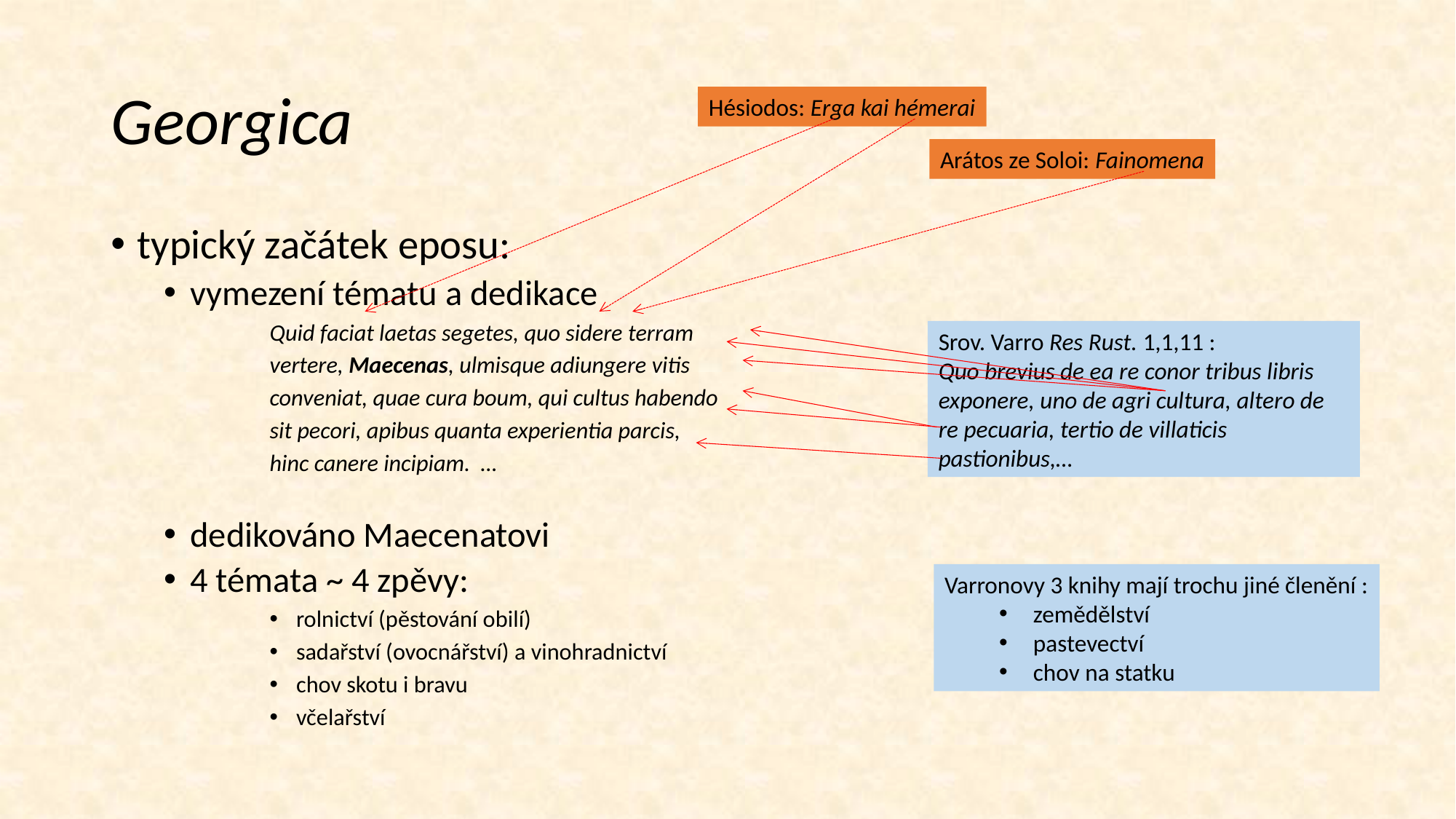

# Georgica
Hésiodos: Erga kai hémerai
Arátos ze Soloi: Fainomena
typický začátek eposu:
vymezení tématu a dedikace
Quid faciat laetas segetes, quo sidere terram
vertere, Maecenas, ulmisque adiungere vitis
conveniat, quae cura boum, qui cultus habendo
sit pecori, apibus quanta experientia parcis,
hinc canere incipiam.  …

dedikováno Maecenatovi
4 témata ~ 4 zpěvy:
rolnictví (pěstování obilí)
sadařství (ovocnářství) a vinohradnictví
chov skotu i bravu
včelařství

Srov. Varro Res Rust. 1,1,11 :
Quo brevius de ea re conor tribus libris exponere, uno de agri cultura, altero de re pecuaria, tertio de villaticis pastionibus,…
Varronovy 3 knihy mají trochu jiné členění :
zemědělství
pastevectví
chov na statku